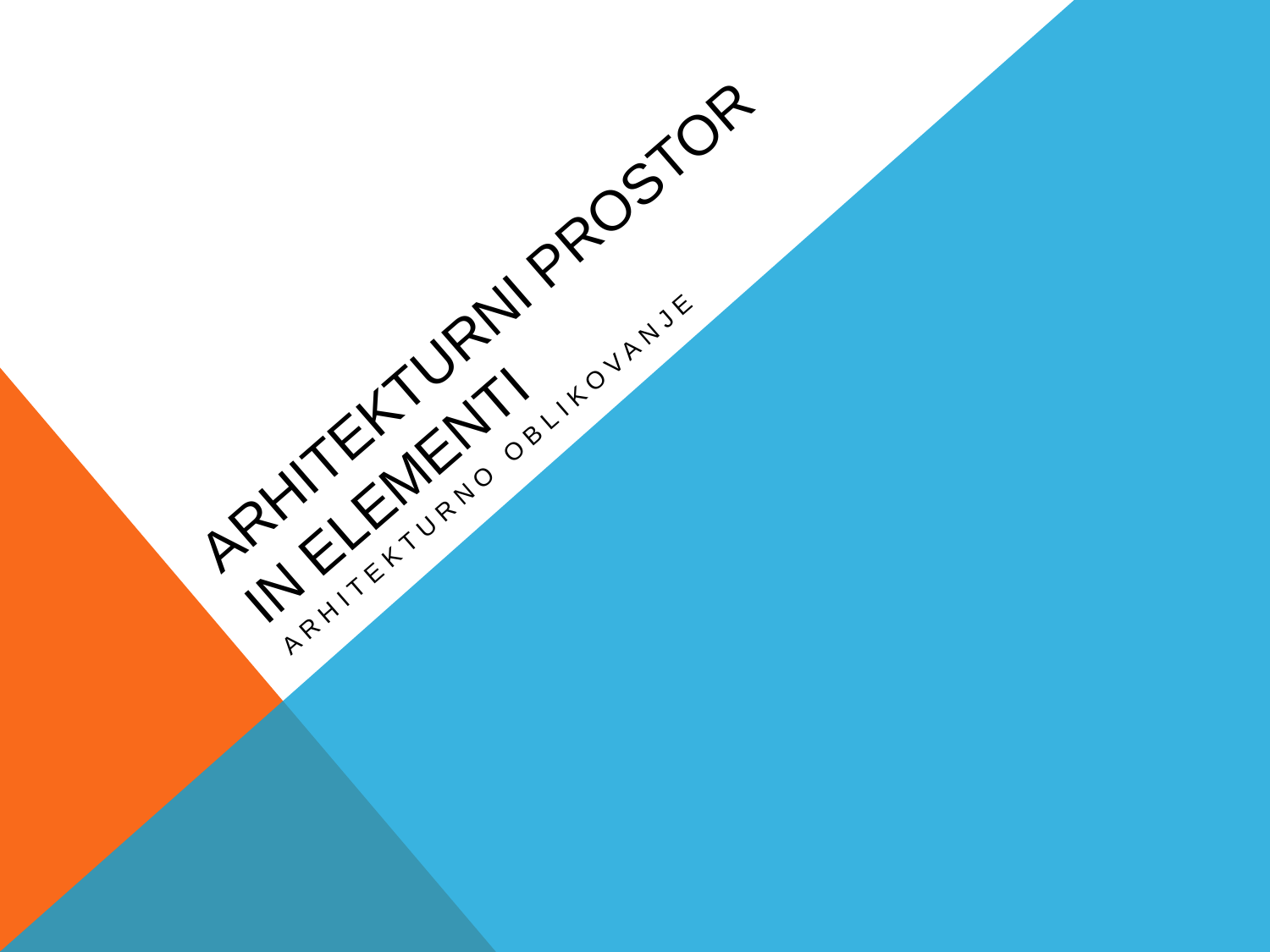

# ARHITEKTURNI PROSTOR IN ELEMENTI
ARHITEKTURNO OBLIKOVANJE